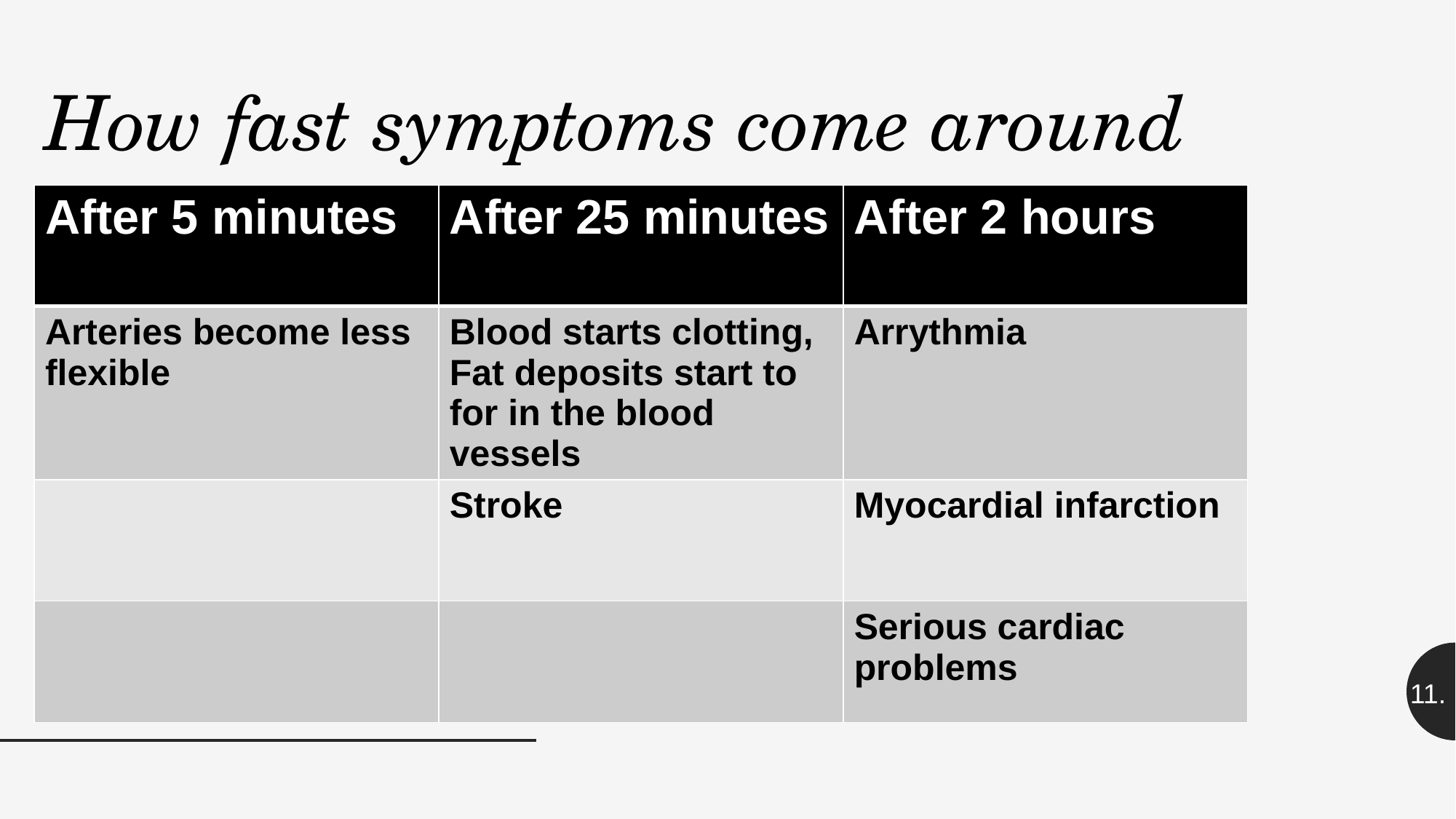

# How fast symptoms come around
| After 5 minutes | After 25 minutes | After 2 hours |
| --- | --- | --- |
| Arteries become less flexible | Blood starts clotting, Fat deposits start to for in the blood vessels | Arrythmia |
|  | Stroke | Myocardial infarction |
|  |  | Serious cardiac problems |
11.